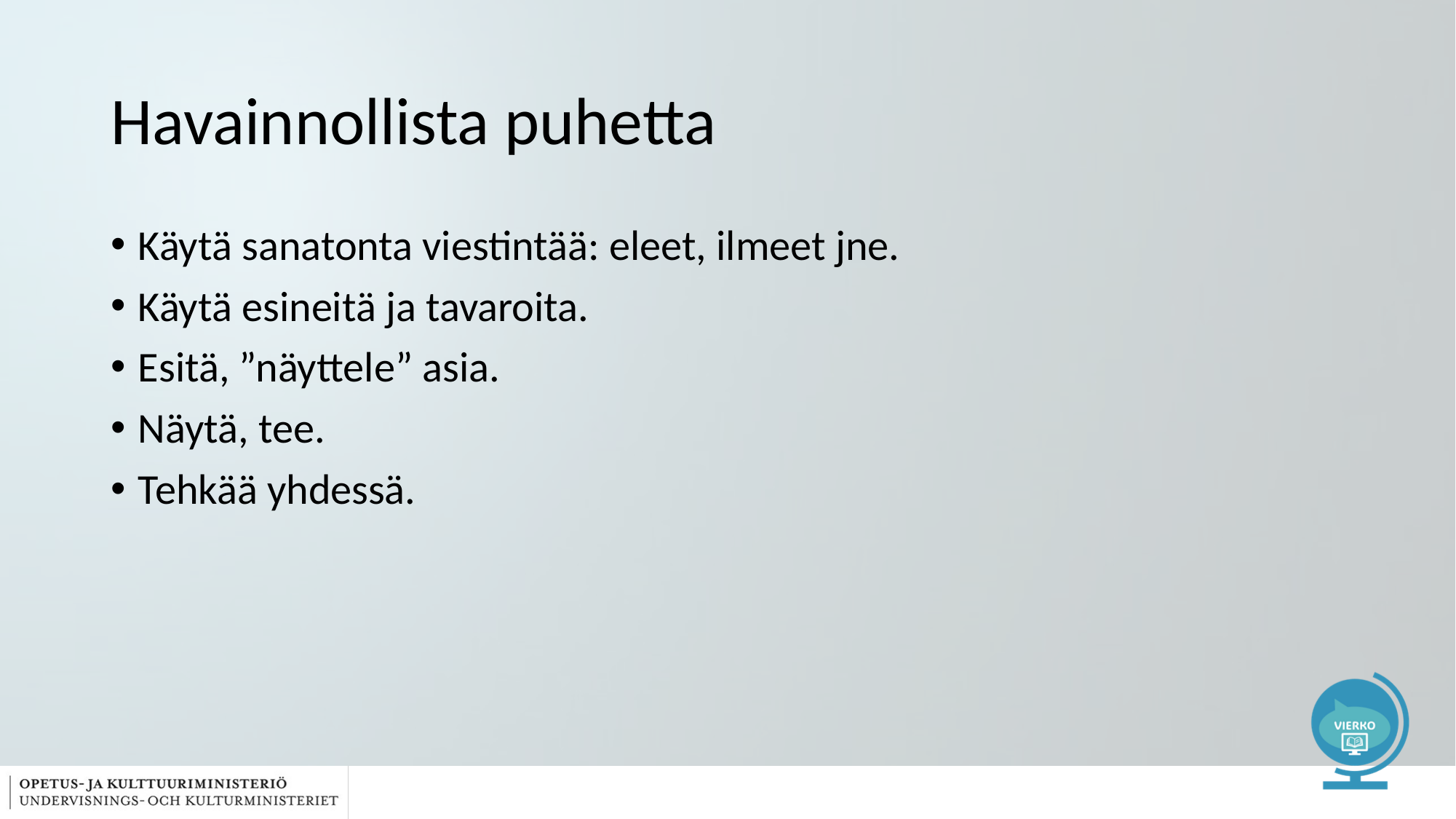

# Havainnollista puhetta
Käytä sanatonta viestintää: eleet, ilmeet jne.
Käytä esineitä ja tavaroita.
Esitä, ”näyttele” asia.
Näytä, tee.
Tehkää yhdessä.